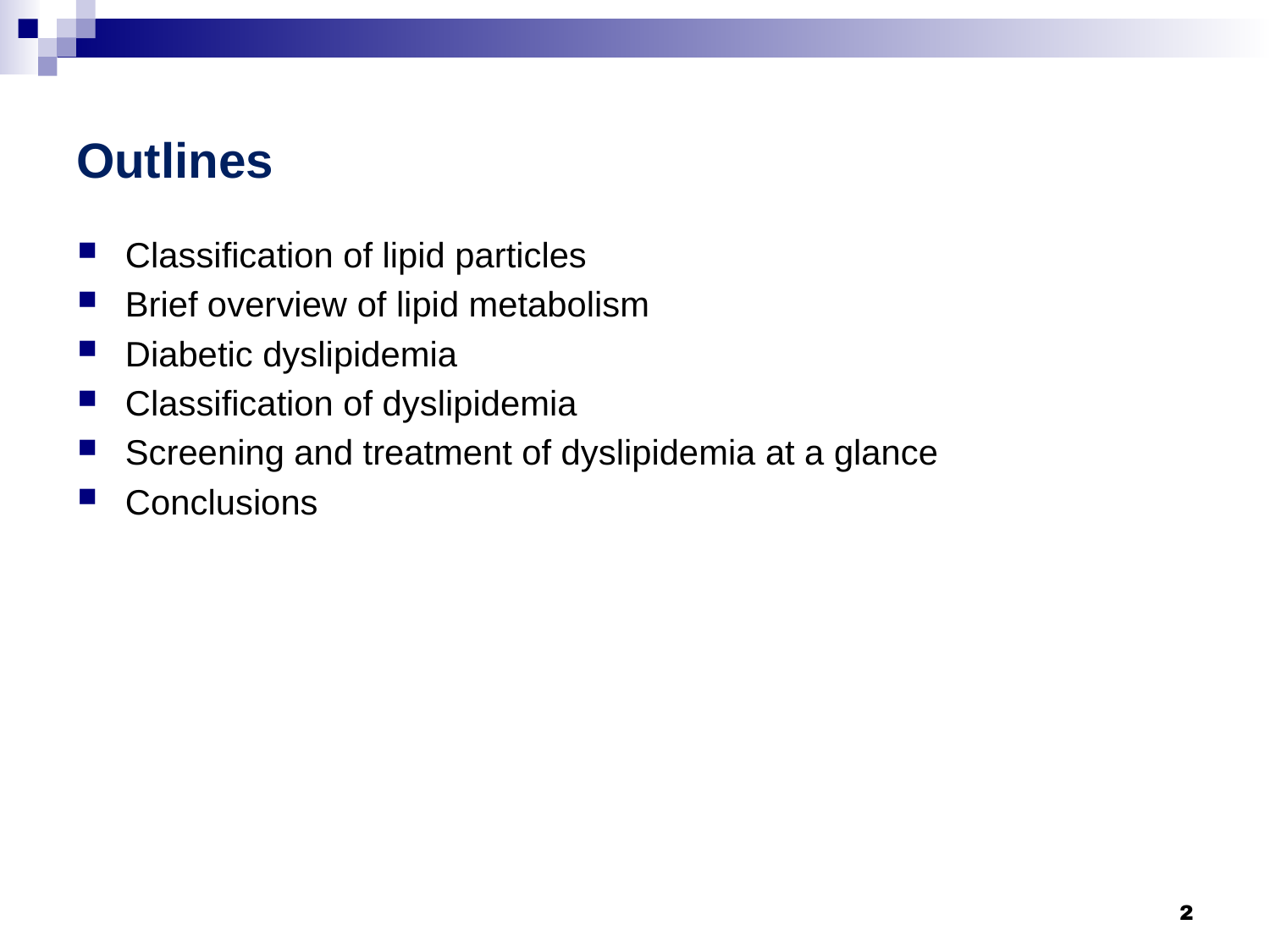

# Outlines
Classification of lipid particles
Brief overview of lipid metabolism
Diabetic dyslipidemia
Classification of dyslipidemia
Screening and treatment of dyslipidemia at a glance
Conclusions

2